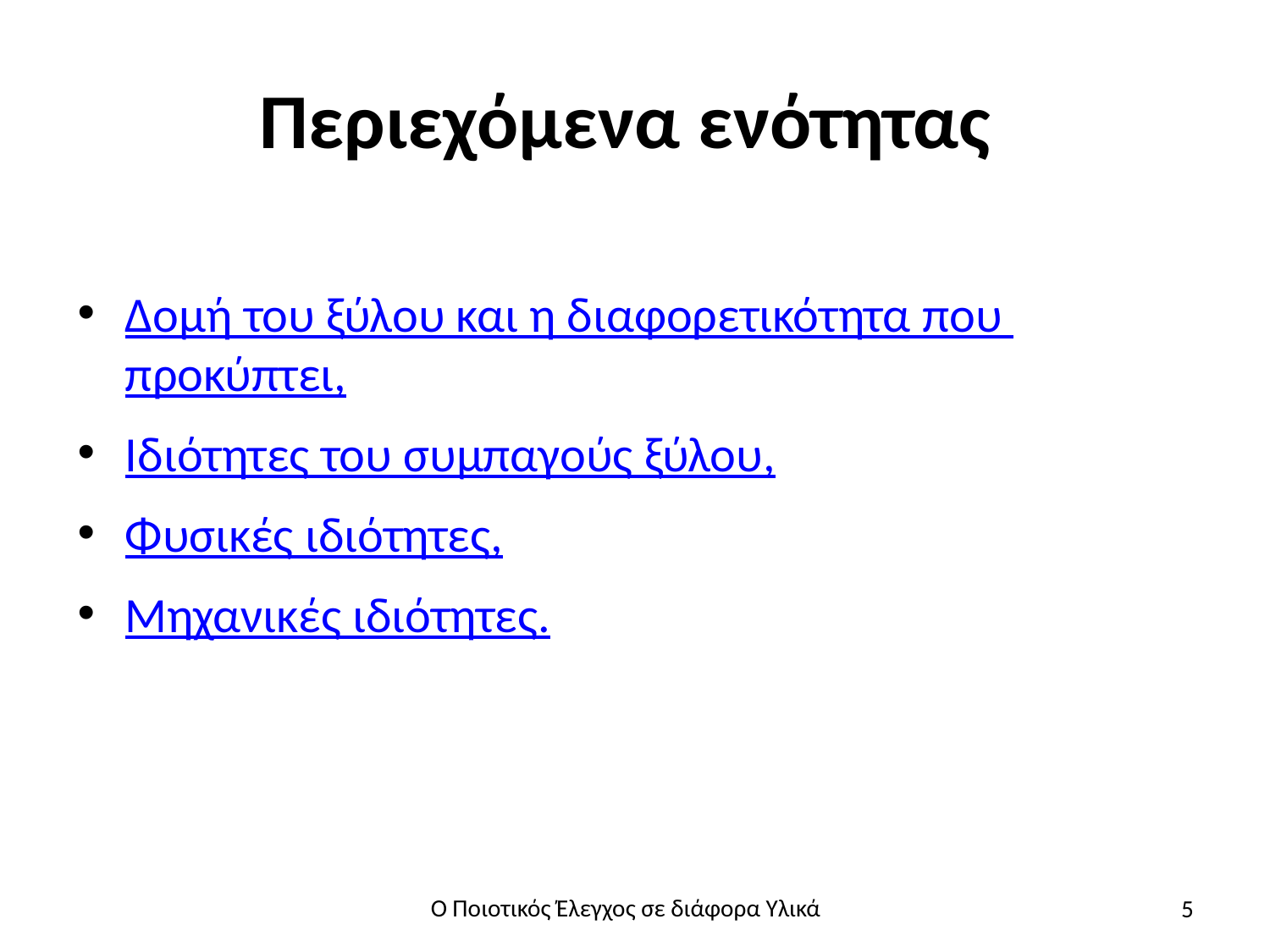

# Περιεχόμενα ενότητας
Δομή του ξύλου και η διαφορετικότητα που προκύπτει,
Ιδιότητες του συμπαγούς ξύλου,
Φυσικές ιδιότητες,
Μηχανικές ιδιότητες.
5
Ο Ποιοτικός Έλεγχος σε διάφορα Υλικά